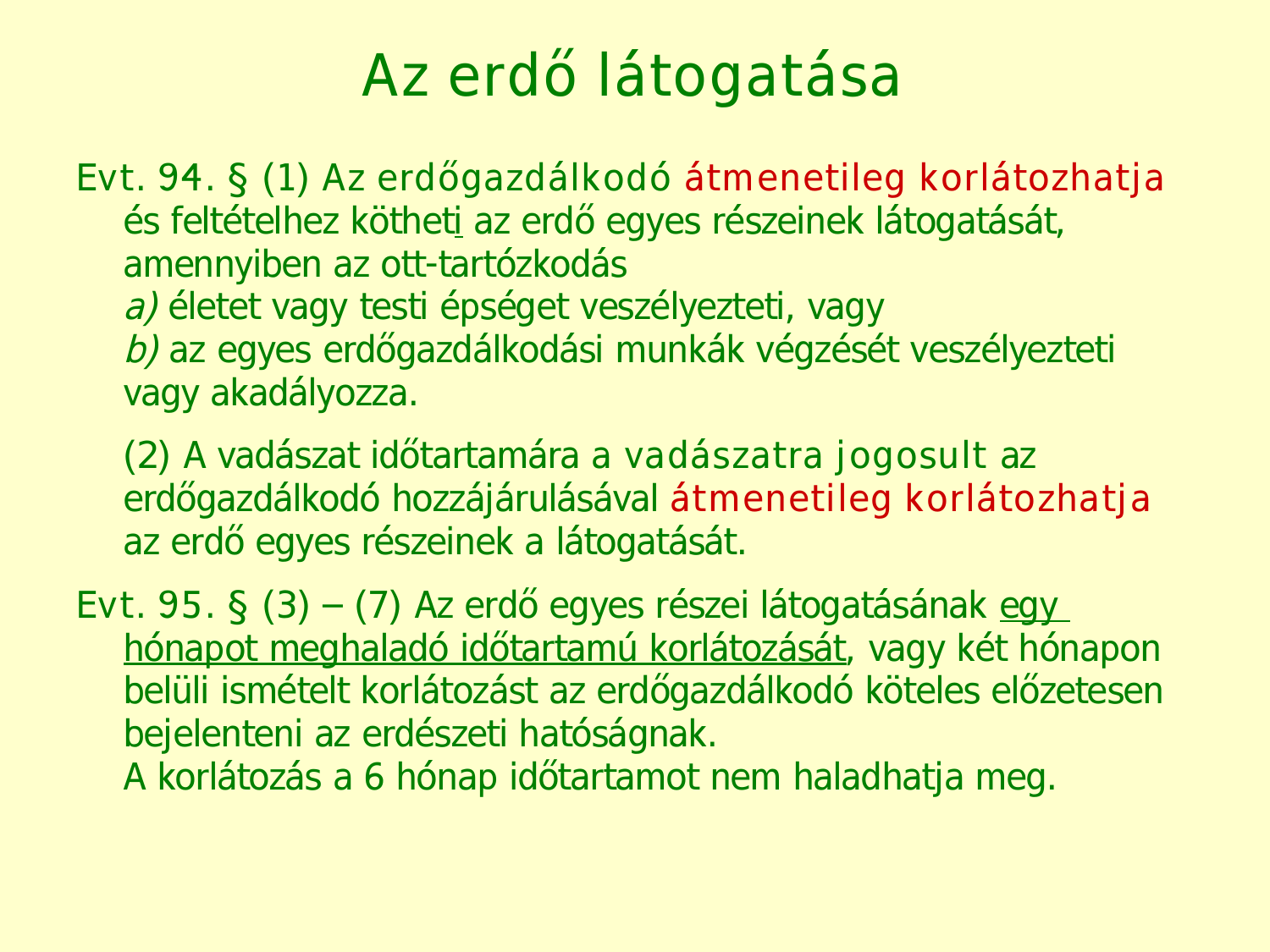

# Az erdő látogatása
Evt. 94. § (1) Az erdőgazdálkodó átmenetileg korlátozhatja
	és feltételhez kötheti az erdő egyes részeinek látogatását,
	amennyiben az ott-tartózkodás
	a) életet vagy testi épséget veszélyezteti, vagy
	b) az egyes erdőgazdálkodási munkák végzését veszélyezteti
	vagy akadályozza.

	(2) A vadászat időtartamára a vadászatra jogosult az
	erdőgazdálkodó hozzájárulásával átmenetileg korlátozhatja
	az erdő egyes részeinek a látogatását.

Evt. 95. § (3) – (7) Az erdő egyes részei látogatásának egy
	hónapot meghaladó időtartamú korlátozását, vagy két hónapon
	belüli ismételt korlátozást az erdőgazdálkodó köteles előzetesen
	bejelenteni az erdészeti hatóságnak.
	A korlátozás a 6 hónap időtartamot nem haladhatja meg.